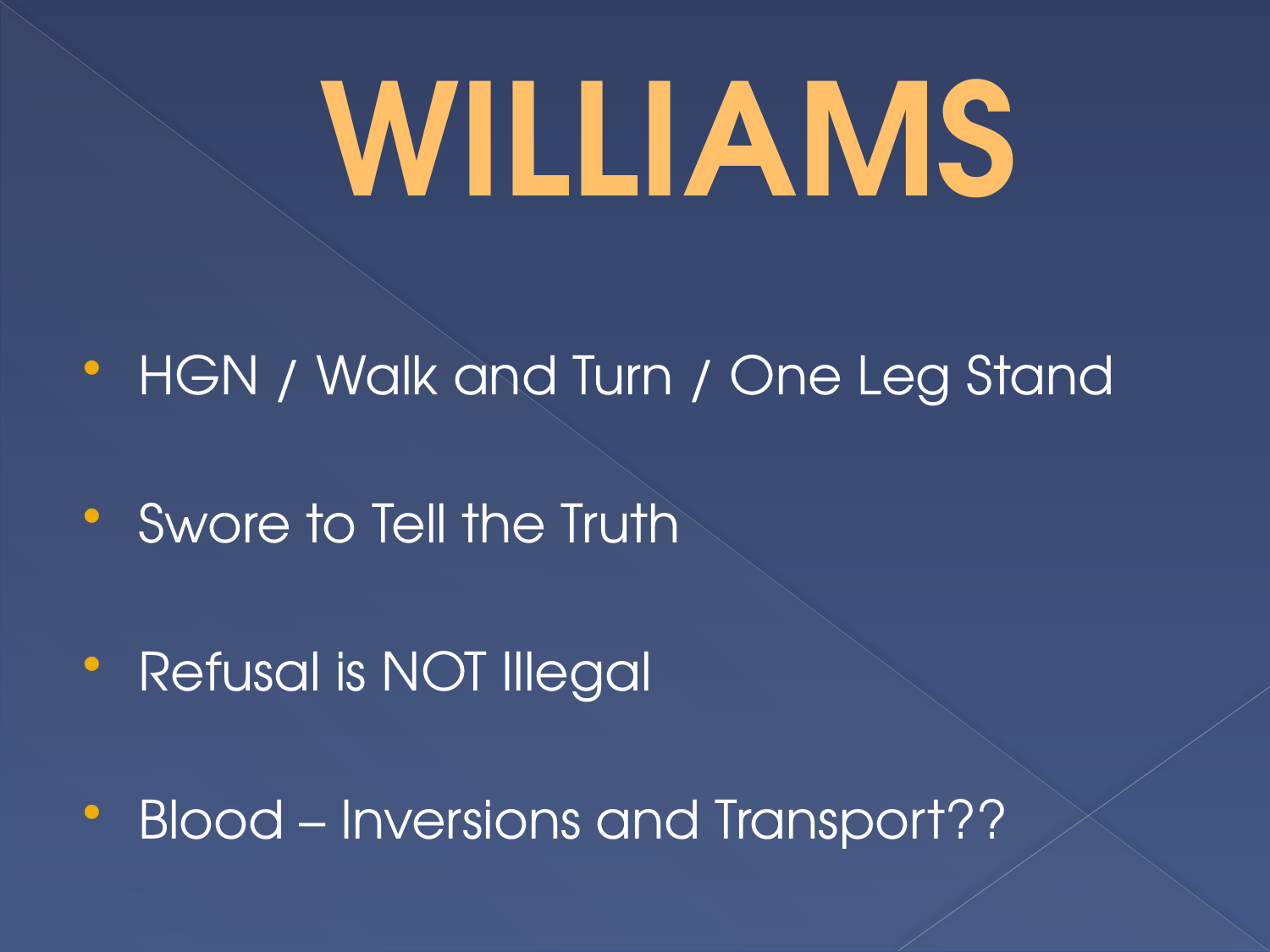

# WILLIAMS

HGN / Walk and Turn / One Leg Stand

Swore to Tell the Truth

Refusal is NOT Illegal

Blood – Inversions and Transport??